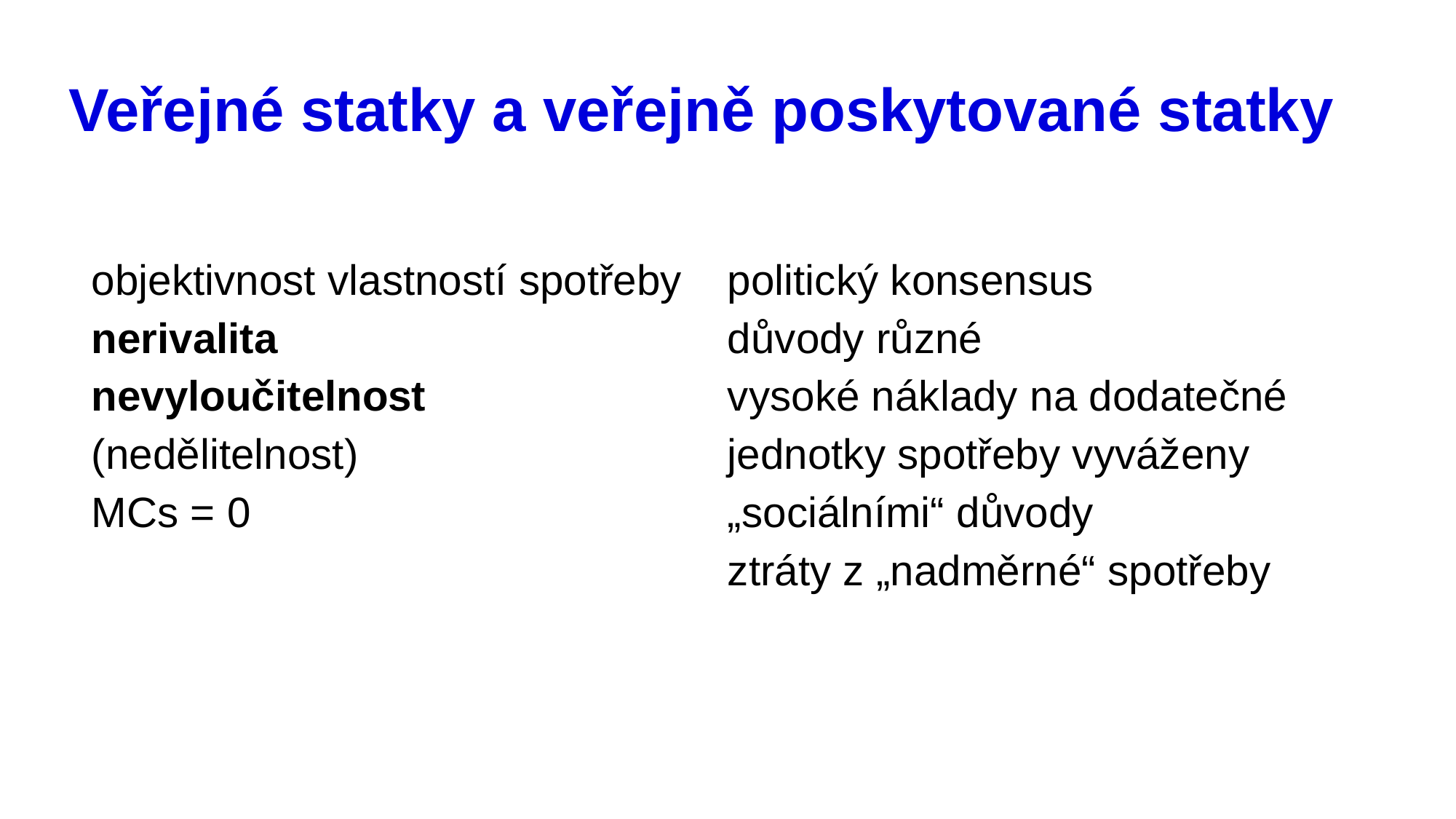

# Veřejné statky a veřejně poskytované statky
objektivnost vlastností spotřeby
nerivalita
nevyloučitelnost
(nedělitelnost)
MCs = 0
politický konsensus
důvody různé
vysoké náklady na dodatečné jednotky spotřeby vyváženy „sociálními“ důvody
ztráty z „nadměrné“ spotřeby